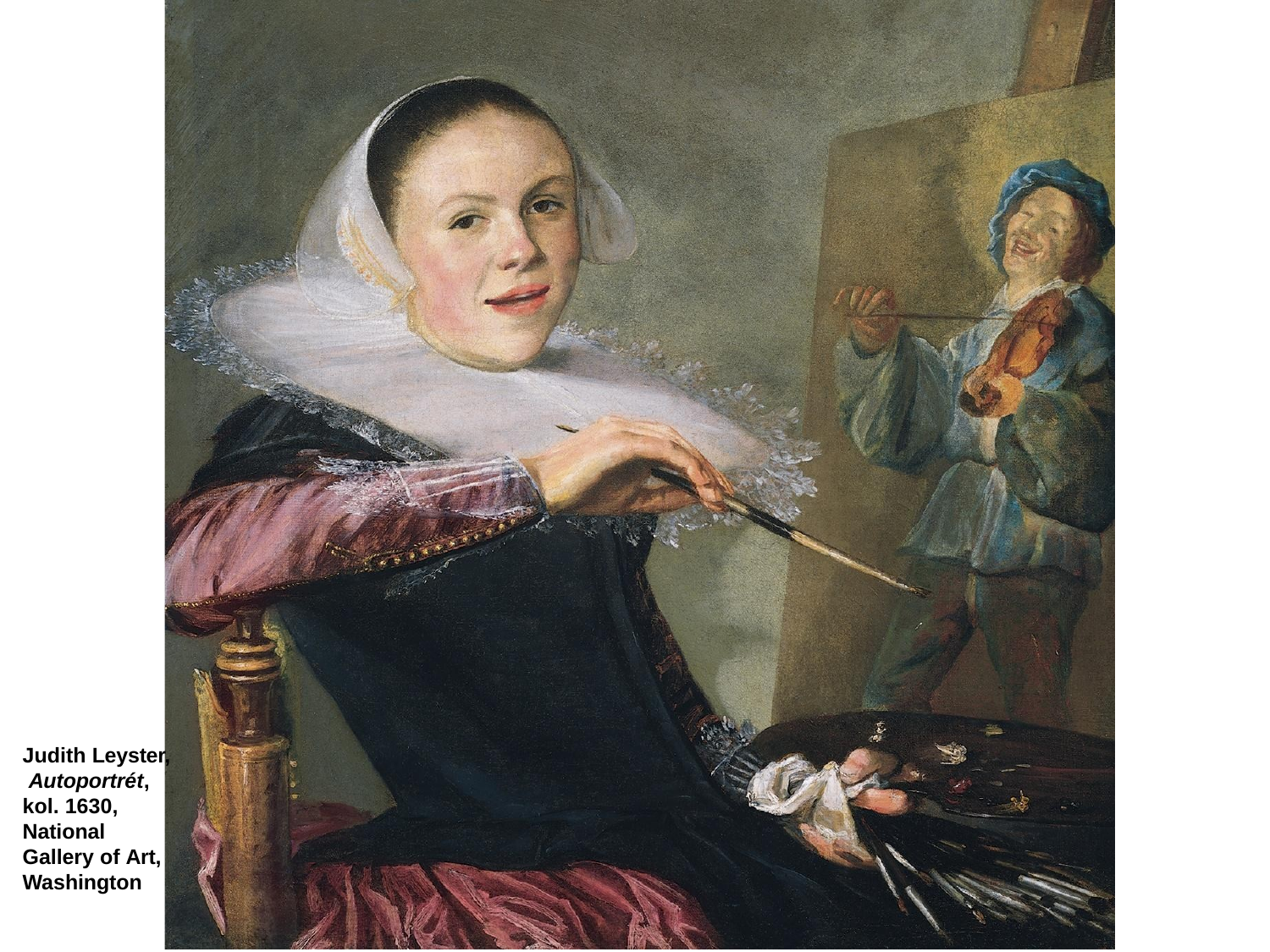

Judith Leyster,  Autoportrét,  kol. 1630,  National  Gallery of Art,  Washington